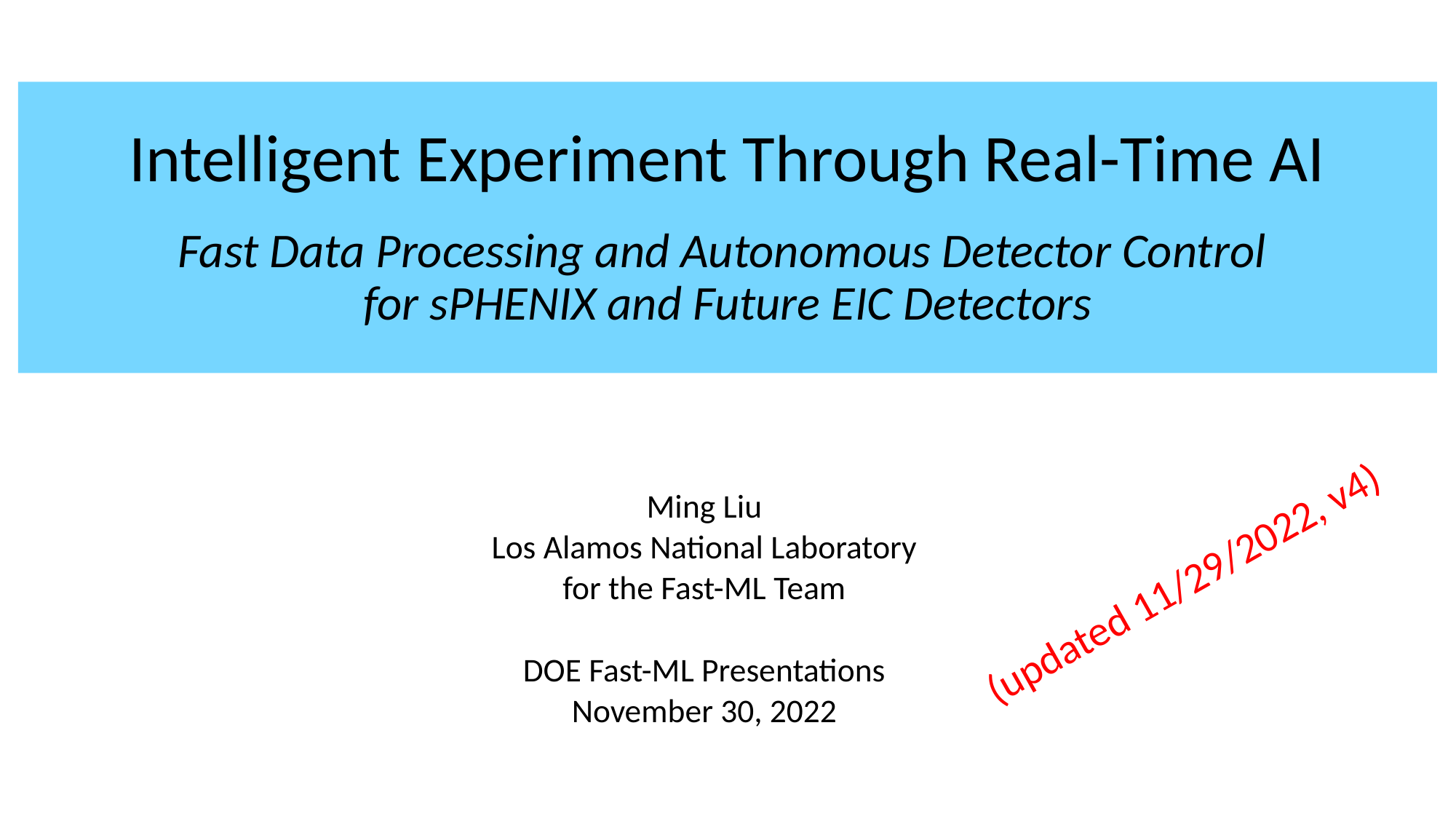

# Intelligent Experiment Through Real-Time AI - Fast Data Processing and Autonomous Detector Control for sPHENIX and Future EIC Detectors
Ming Liu
Los Alamos National Laboratory
for the Fast-ML Team

DOE Fast-ML Presentations
November 30, 2022
(updated 11/29/2022, v4)